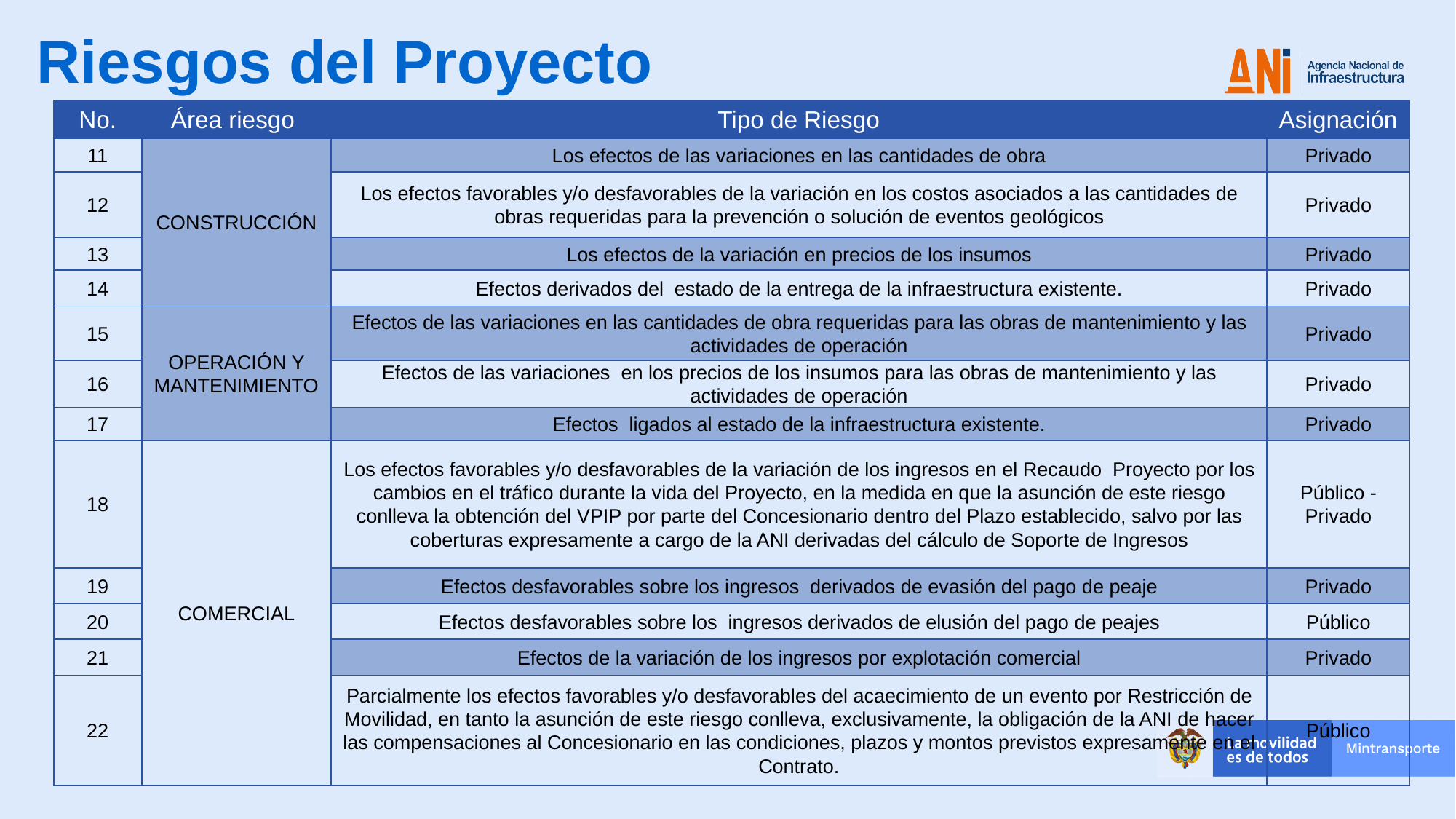

# Riesgos del Proyecto
| No. | Área riesgo | Tipo de Riesgo | Asignación |
| --- | --- | --- | --- |
| 11 | CONSTRUCCIÓN | Los efectos de las variaciones en las cantidades de obra | Privado |
| 12 |  | Los efectos favorables y/o desfavorables de la variación en los costos asociados a las cantidades de obras requeridas para la prevención o solución de eventos geológicos | Privado |
| 13 |  | Los efectos de la variación en precios de los insumos | Privado |
| 14 |  | Efectos derivados del  estado de la entrega de la infraestructura existente. | Privado |
| 15 | OPERACIÓN Y MANTENIMIENTO | Efectos de las variaciones en las cantidades de obra requeridas para las obras de mantenimiento y las actividades de operación | Privado |
| 16 |  | Efectos de las variaciones  en los precios de los insumos para las obras de mantenimiento y las actividades de operación | Privado |
| 17 |  | Efectos  ligados al estado de la infraestructura existente. | Privado |
| 18 | COMERCIAL | Los efectos favorables y/o desfavorables de la variación de los ingresos en el Recaudo  Proyecto por los cambios en el tráfico durante la vida del Proyecto, en la medida en que la asunción de este riesgo conlleva la obtención del VPIP por parte del Concesionario dentro del Plazo establecido, salvo por las coberturas expresamente a cargo de la ANI derivadas del cálculo de Soporte de Ingresos | Público - Privado |
| 19 |  | Efectos desfavorables sobre los ingresos  derivados de evasión del pago de peaje | Privado |
| 20 |  | Efectos desfavorables sobre los  ingresos derivados de elusión del pago de peajes | Público |
| 21 |  | Efectos de la variación de los ingresos por explotación comercial | Privado |
| 22 |  | Parcialmente los efectos favorables y/o desfavorables del acaecimiento de un evento por Restricción de Movilidad, en tanto la asunción de este riesgo conlleva, exclusivamente, la obligación de la ANI de hacer las compensaciones al Concesionario en las condiciones, plazos y montos previstos expresamente en el Contrato. | Público |